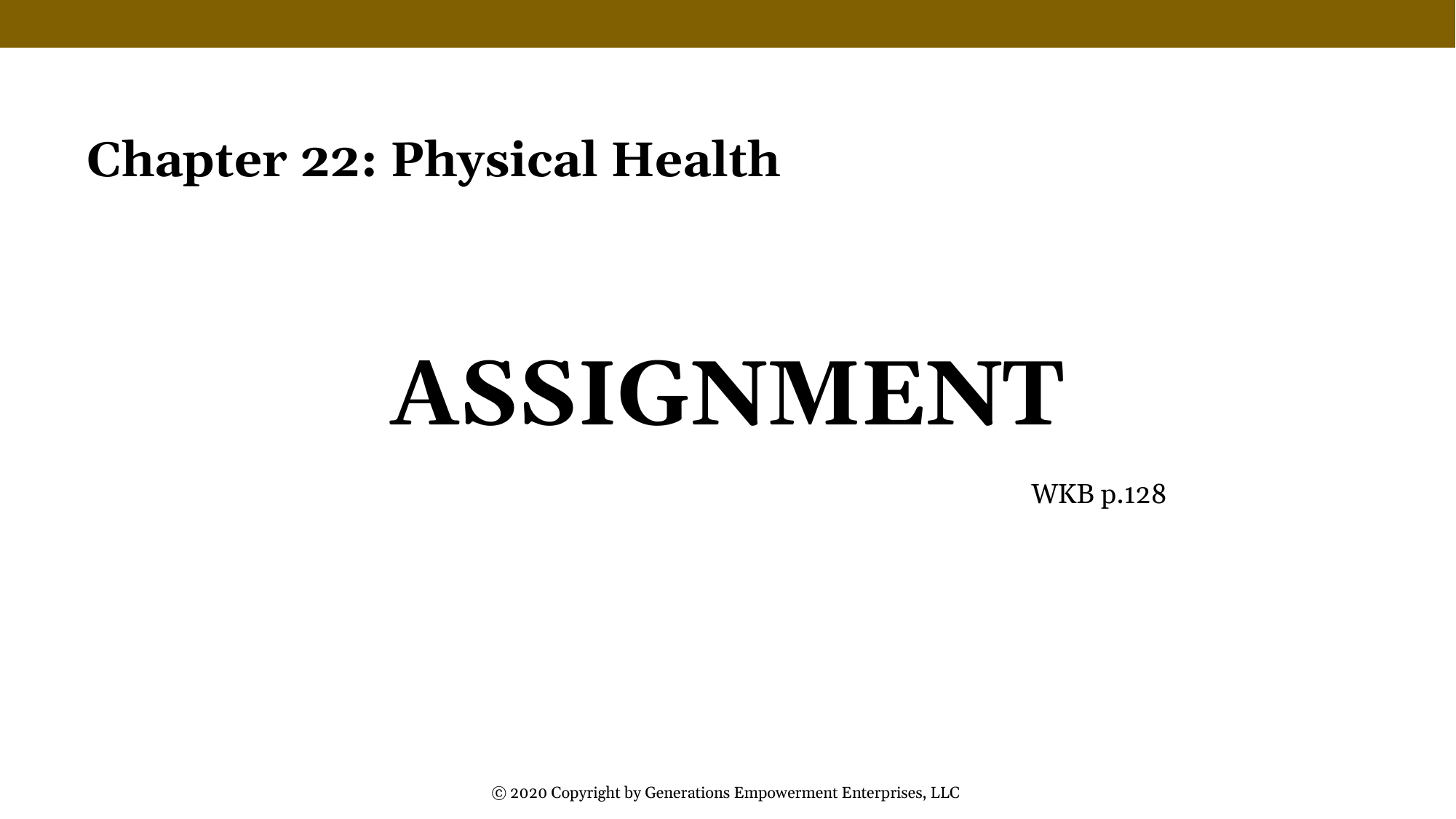

Chapter 22: Physical Health
Assignment

WKB p.128
© 2020 Copyright by Generations Empowerment Enterprises, LLC